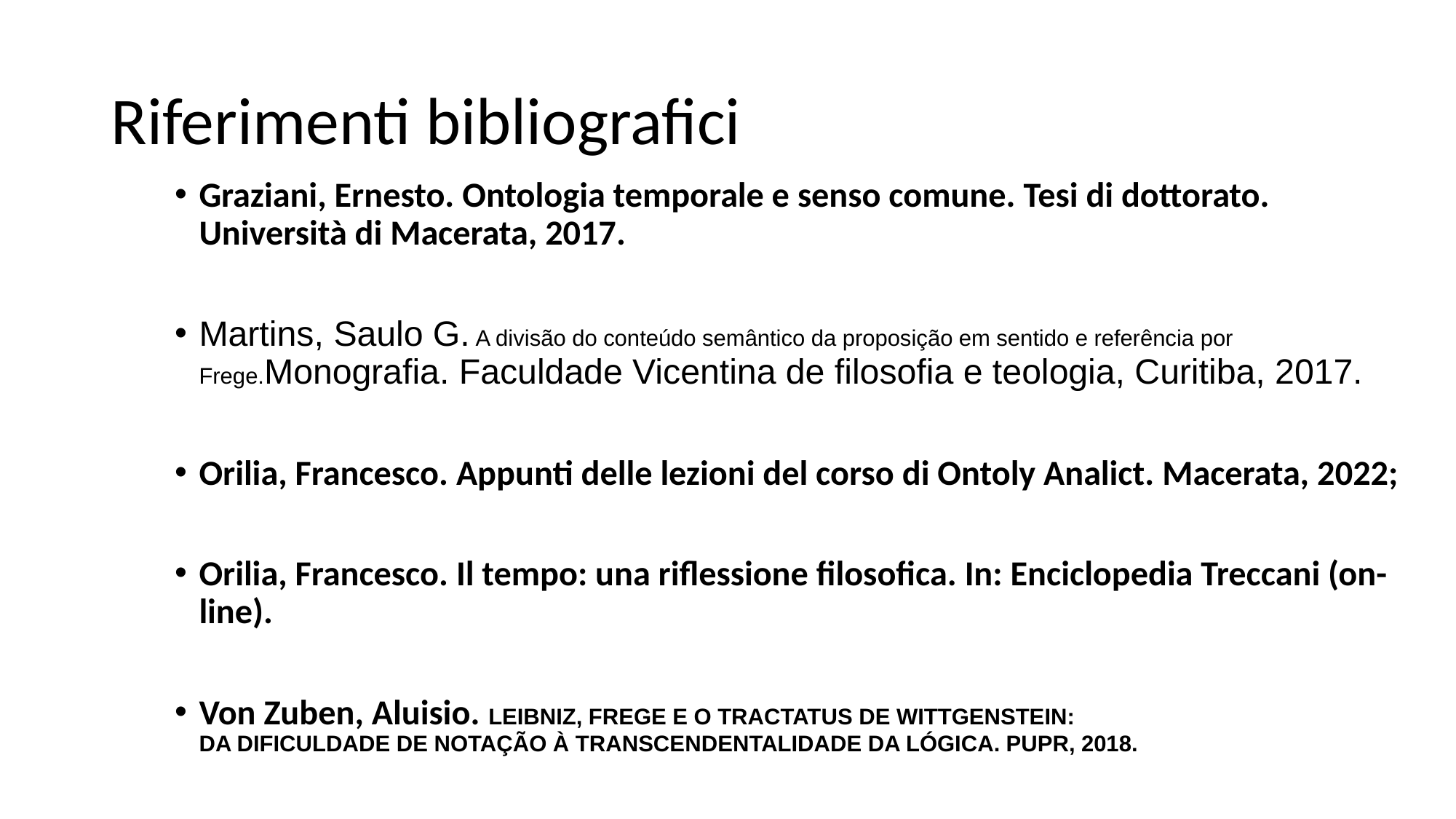

# Riferimenti bibliografici
Graziani, Ernesto. Ontologia temporale e senso comune. Tesi di dottorato. Università di Macerata, 2017.

Martins, Saulo G. A divisão do conteúdo semântico da proposição em sentido e referência por Frege.Monografia. Faculdade Vicentina de filosofia e teologia, Curitiba, 2017.

Orilia, Francesco. Appunti delle lezioni del corso di Ontoly Analict. Macerata, 2022;

Orilia, Francesco. Il tempo: una riflessione filosofica. In: Enciclopedia Treccani (on-line).

Von Zuben, Aluisio. LEIBNIZ, FREGE E O TRACTATUS DE WITTGENSTEIN:
DA DIFICULDADE DE NOTAÇÃO À TRANSCENDENTALIDADE DA LÓGICA. PUPR, 2018.